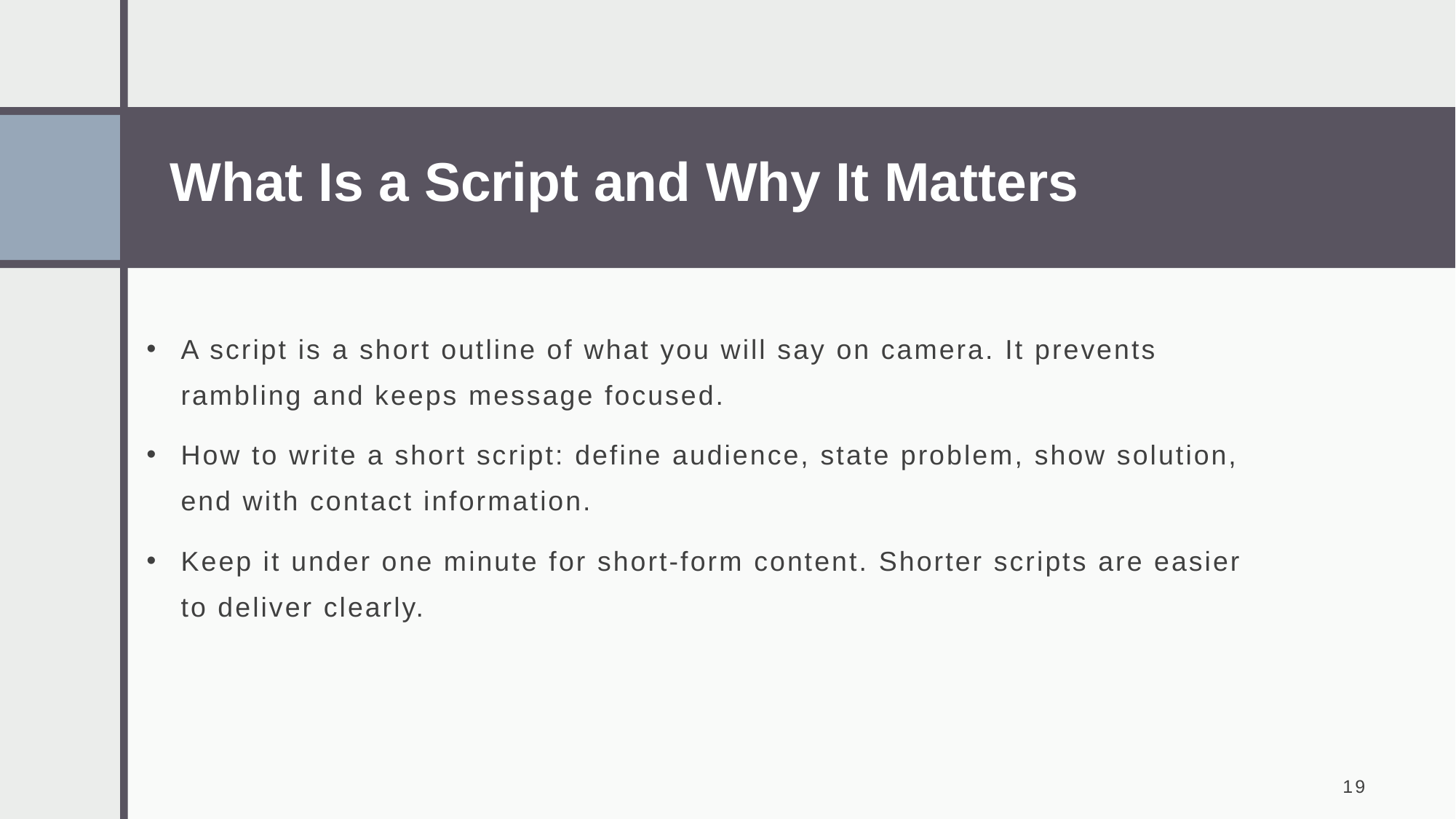

What Is a Script and Why It Matters
A script is a short outline of what you will say on camera. It prevents rambling and keeps message focused.
How to write a short script: define audience, state problem, show solution, end with contact information.
Keep it under one minute for short-form content. Shorter scripts are easier to deliver clearly.
19